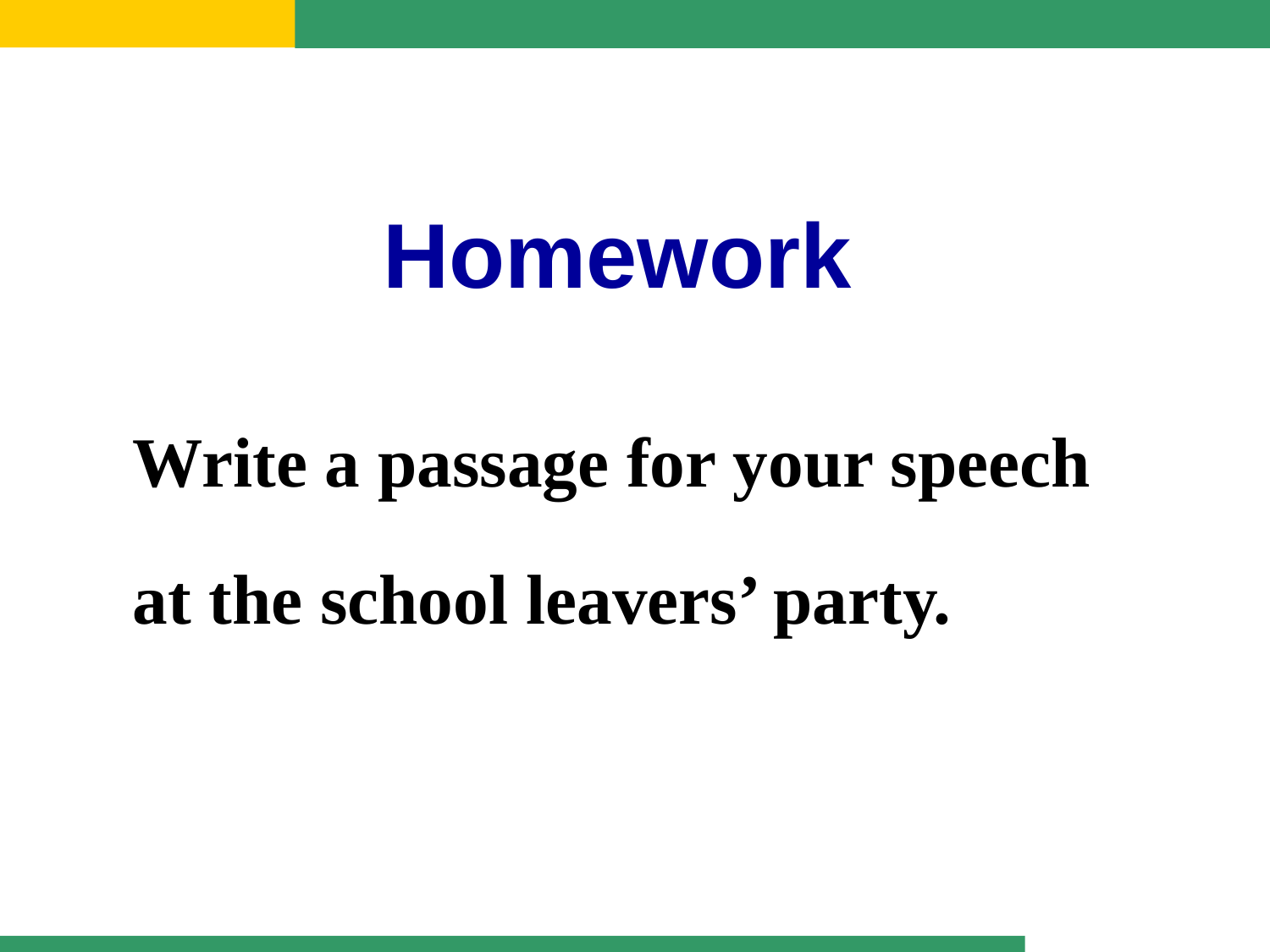

Homework
Write a passage for your speech
at the school leavers’ party.